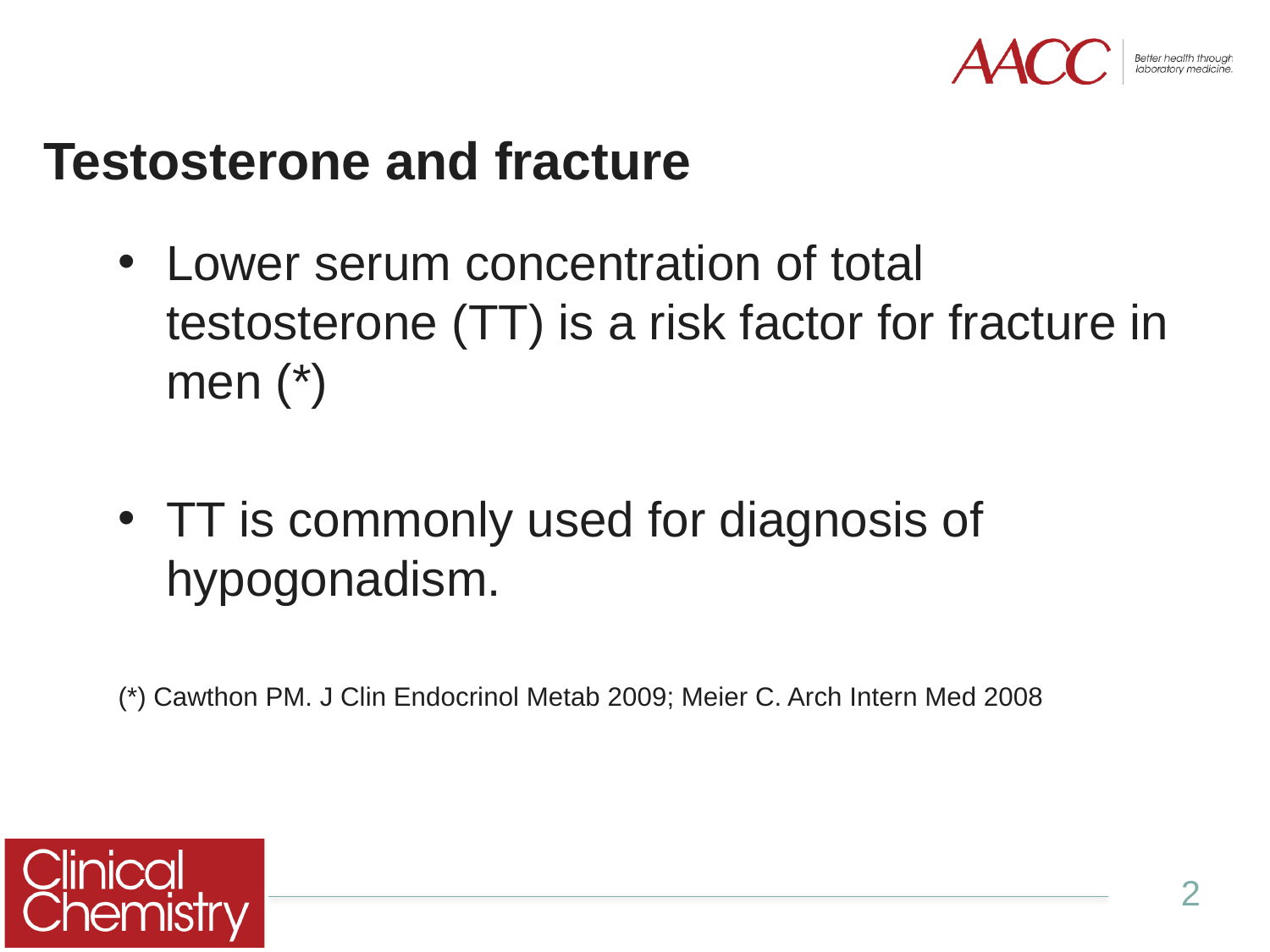

# Testosterone and fracture
Lower serum concentration of total testosterone (TT) is a risk factor for fracture in men (*)

TT is commonly used for diagnosis of hypogonadism.

(*) Cawthon PM. J Clin Endocrinol Metab 2009; Meier C. Arch Intern Med 2008

2